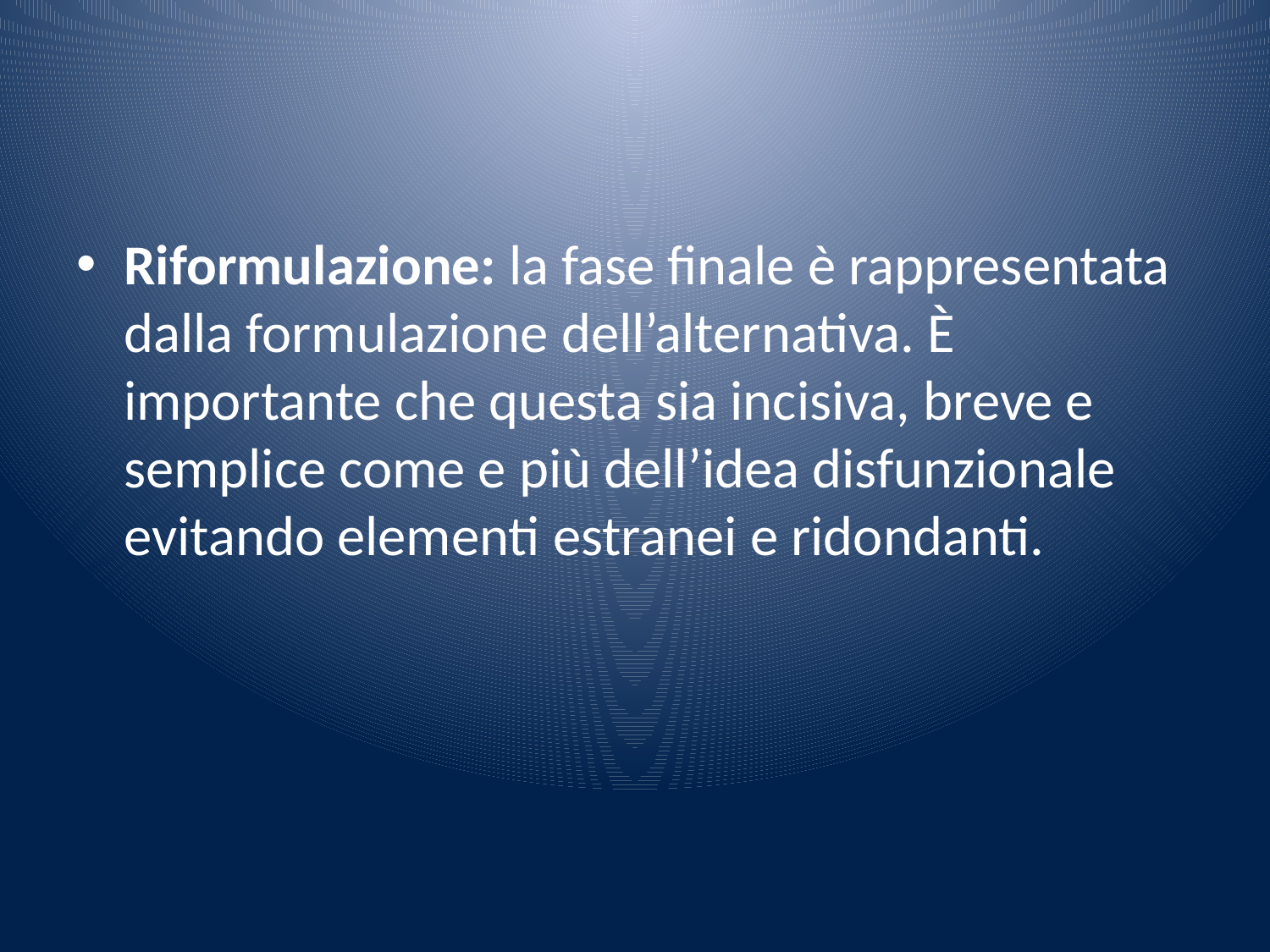

#
Riformulazione: la fase finale è rappresentata dalla formulazione dell’alternativa. È importante che questa sia incisiva, breve e semplice come e più dell’idea disfunzionale evitando elementi estranei e ridondanti.